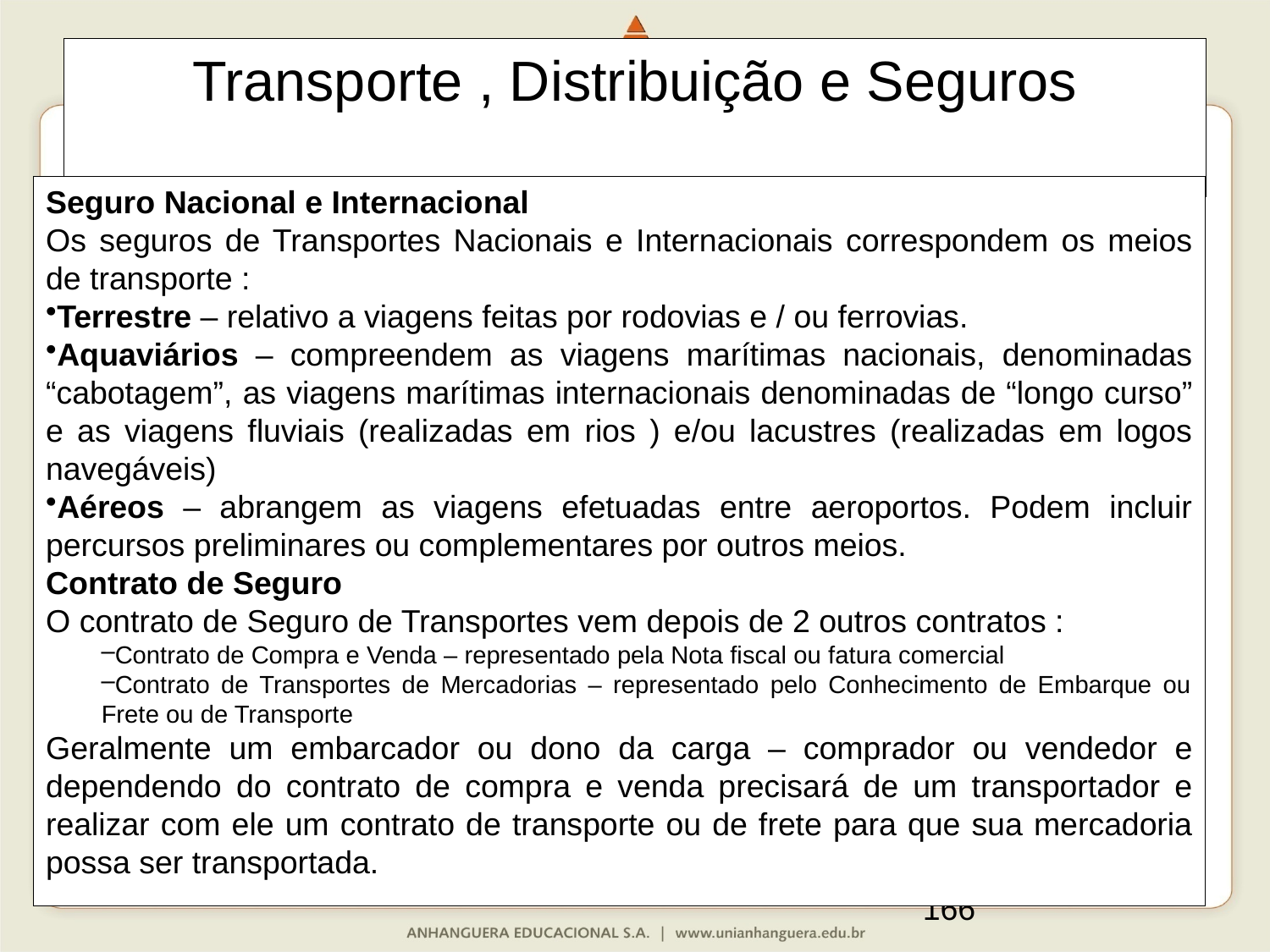

Transporte , Distribuição e Seguros
Seguro Nacional e Internacional
Os seguros de Transportes Nacionais e Internacionais correspondem os meios de transporte :
Terrestre – relativo a viagens feitas por rodovias e / ou ferrovias.
Aquaviários – compreendem as viagens marítimas nacionais, denominadas “cabotagem”, as viagens marítimas internacionais denominadas de “longo curso” e as viagens fluviais (realizadas em rios ) e/ou lacustres (realizadas em logos navegáveis)
Aéreos – abrangem as viagens efetuadas entre aeroportos. Podem incluir percursos preliminares ou complementares por outros meios.
Contrato de Seguro
O contrato de Seguro de Transportes vem depois de 2 outros contratos :
Contrato de Compra e Venda – representado pela Nota fiscal ou fatura comercial
Contrato de Transportes de Mercadorias – representado pelo Conhecimento de Embarque ou Frete ou de Transporte
Geralmente um embarcador ou dono da carga – comprador ou vendedor e dependendo do contrato de compra e venda precisará de um transportador e realizar com ele um contrato de transporte ou de frete para que sua mercadoria possa ser transportada.

166